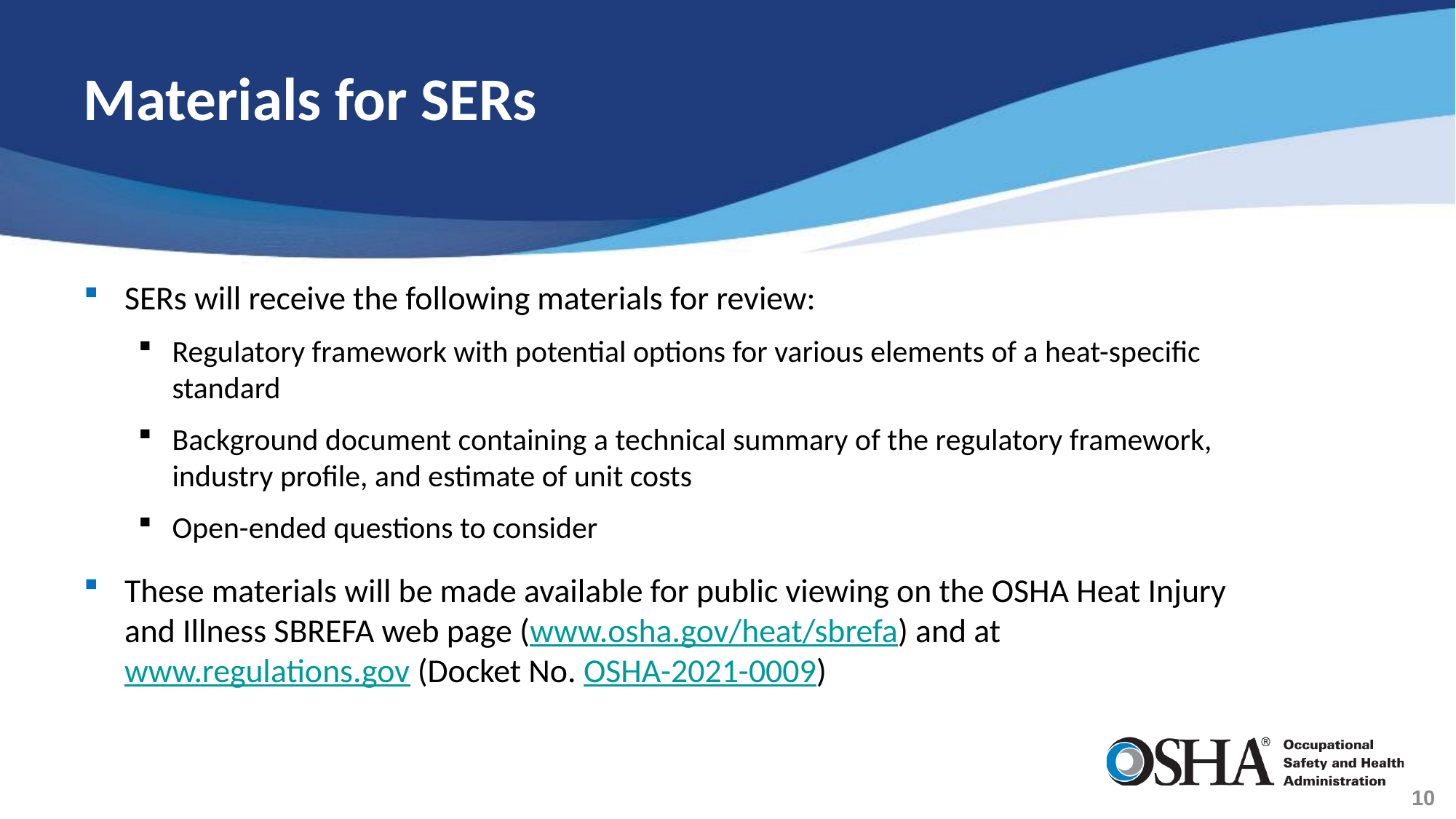

# Materials for SERs
SERs will receive the following materials for review:
Regulatory framework with potential options for various elements of a heat-specific standard
Background document containing a technical summary of the regulatory framework, industry profile, and estimate of unit costs
Open-ended questions to consider
These materials will be made available for public viewing on the OSHA Heat Injury and Illness SBREFA web page (www.osha.gov/heat/sbrefa) and at www.regulations.gov (Docket No. OSHA-2021-0009)

10